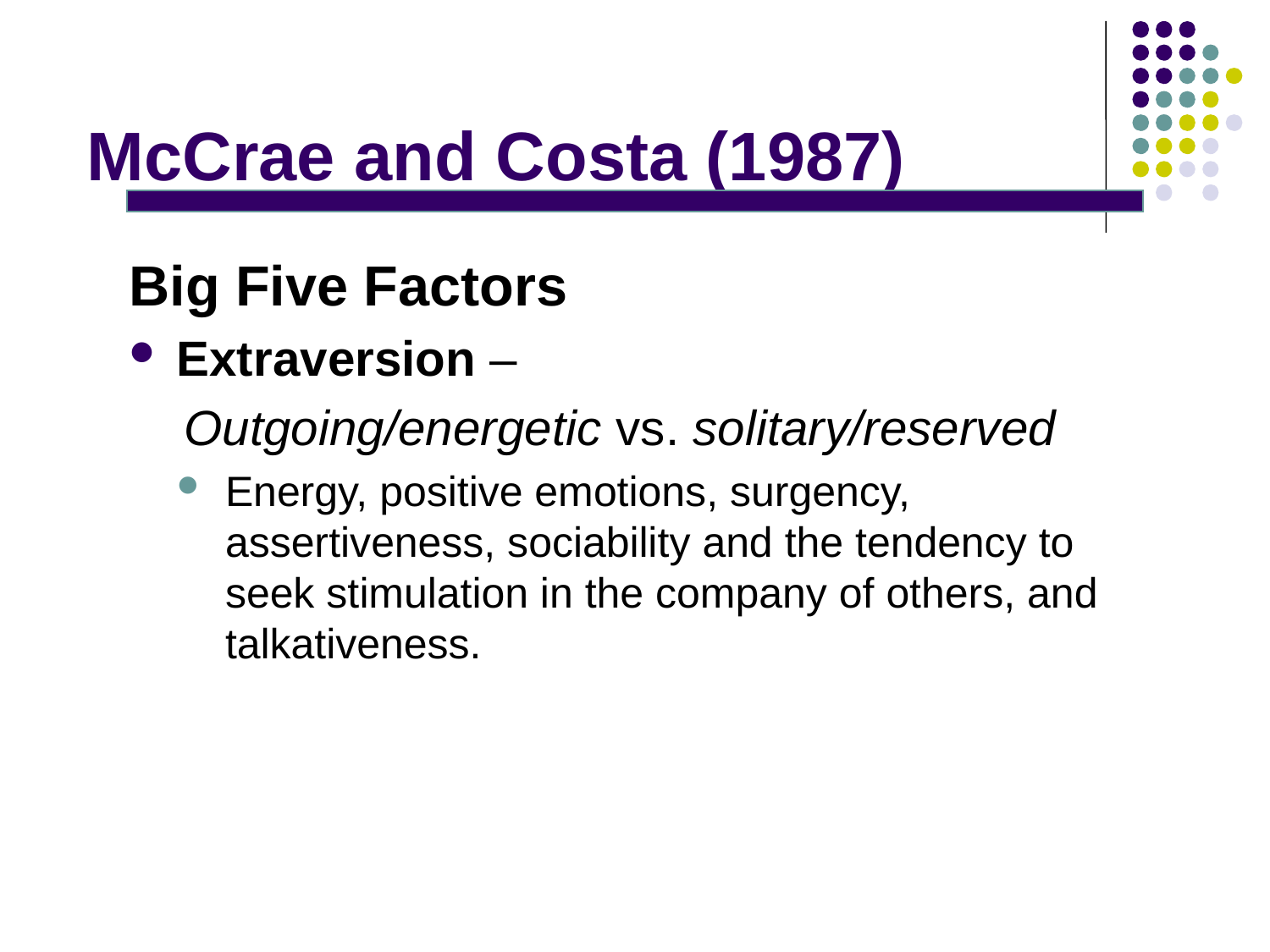

# McCrae and Costa (1987)

Big Five Factors
Extraversion –
    Outgoing/energetic vs. solitary/reserved
Energy, positive emotions, surgency, assertiveness, sociability and the tendency to seek stimulation in the company of others, and talkativeness.